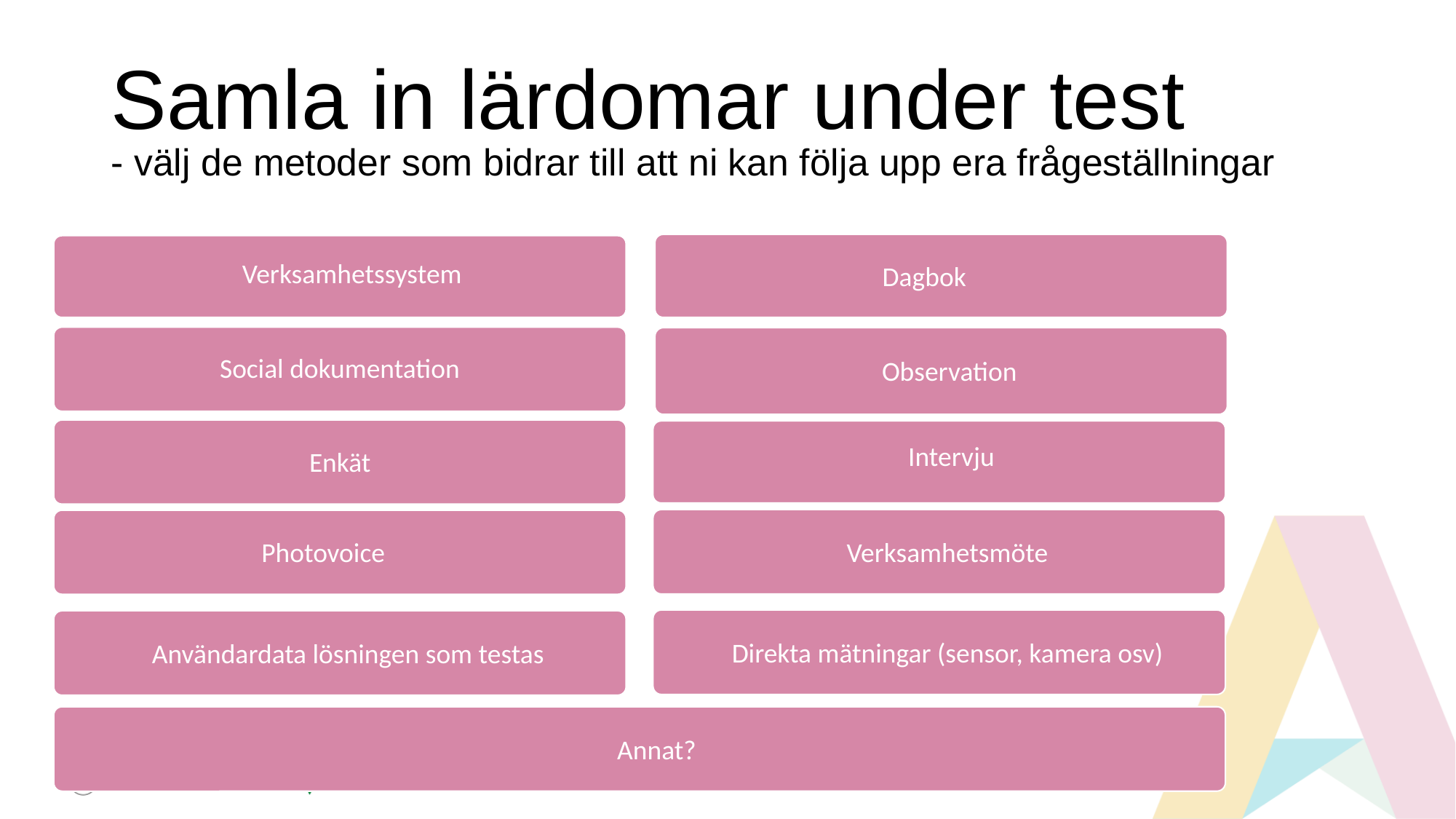

# Samla in lärdomar under test - välj de metoder som bidrar till att ni kan följa upp era frågeställningar
Verksamhetssystem

Dagbok

Social dokumentation

Observation
Intervju

Enkät

Verksamhetsmöte

Photovoice

Direkta mätningar (sensor, kamera osv)

Användardata lösningen som testas

Annat?